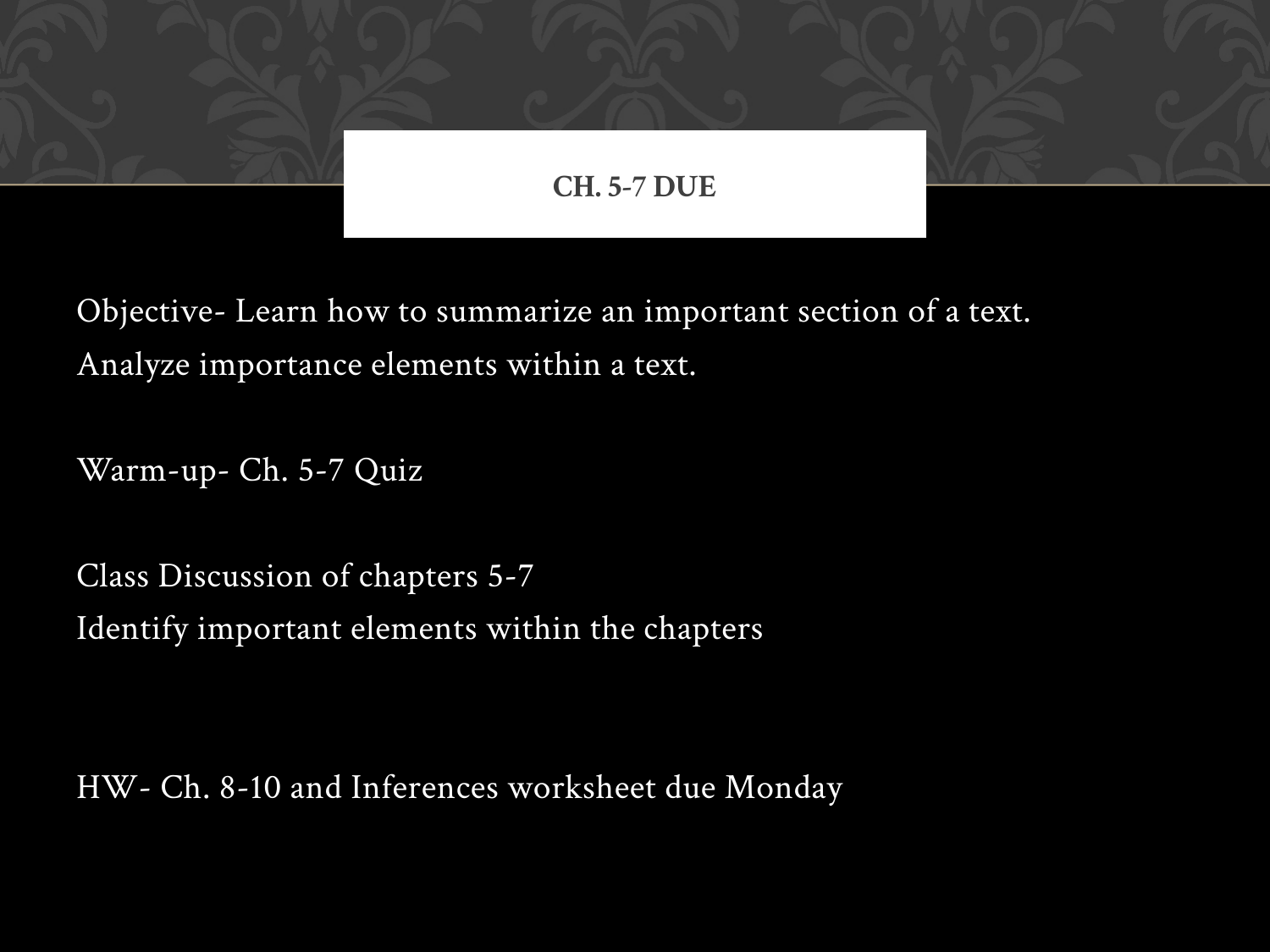

# Ch. 5-7 Due
Objective- Learn how to summarize an important section of a text.
Analyze importance elements within a text.

Warm-up- Ch. 5-7 Quiz

Class Discussion of chapters 5-7
Identify important elements within the chapters

HW- Ch. 8-10 and Inferences worksheet due Monday